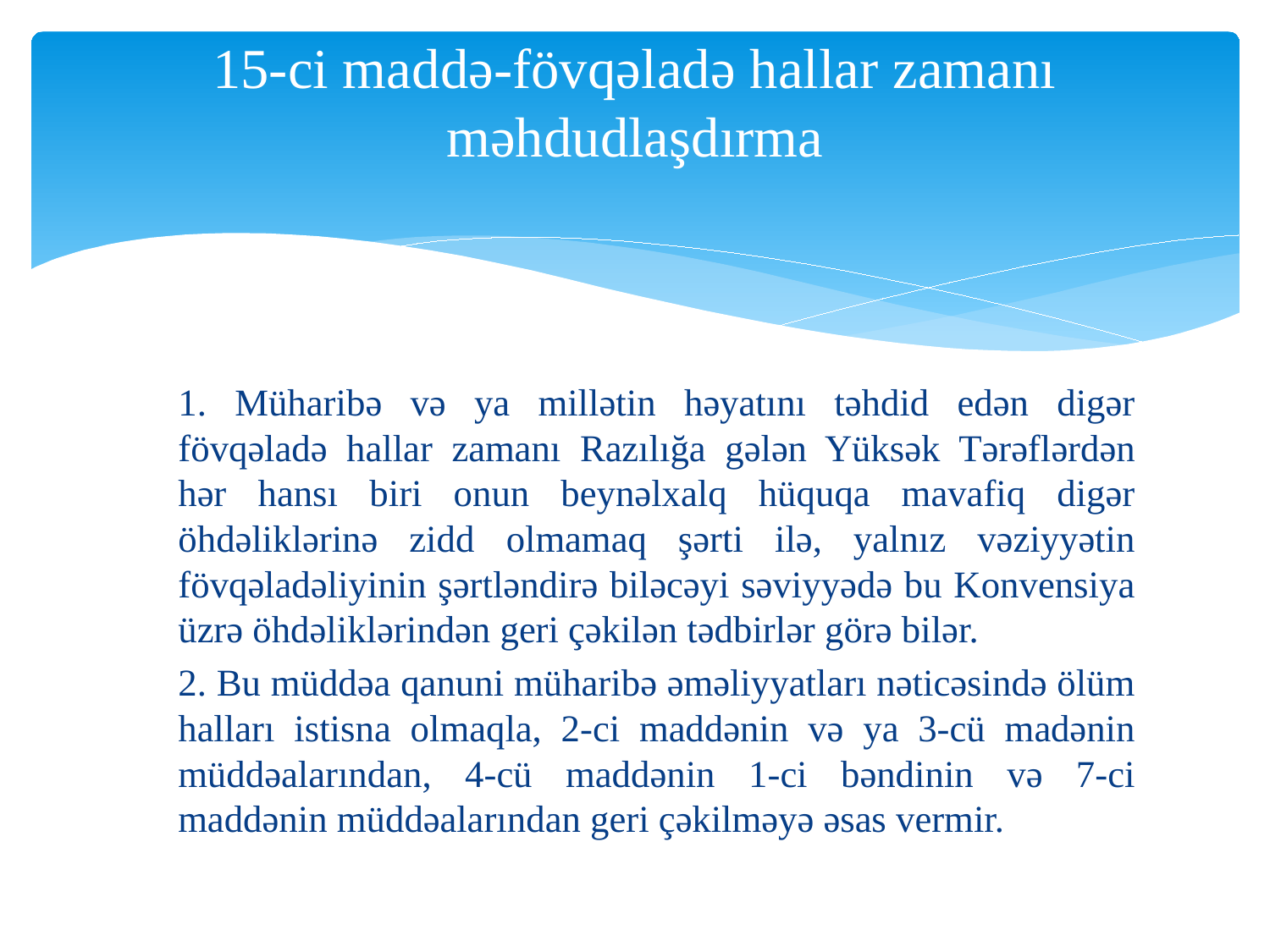

# 15-ci maddə-fövqəladə hallar zamanı məhdudlaşdırma
	1. Müharibə və ya millətin həyatını təhdid edən digər fövqəladə hallar zamanı Razılığa gələn Yüksək Tərəflərdən hər hansı biri onun beynəlxalq hüquqa mavafiq digər öhdəliklərinə zidd olmamaq şərti ilə, yalnız vəziyyətin fövqəladəliyinin şərtləndirə biləcəyi səviyyədə bu Konvensiya üzrə öhdəliklərindən geri çəkilən tədbirlər görə bilər.
	2. Bu müddəa qanuni müharibə əməliyyatları nəticəsində ölüm halları istisna olmaqla, 2-ci maddənin və ya 3-cü madənin müddəalarından, 4-cü maddənin 1-ci bəndinin və 7-ci maddənin müddəalarından geri çəkilməyə əsas vermir.